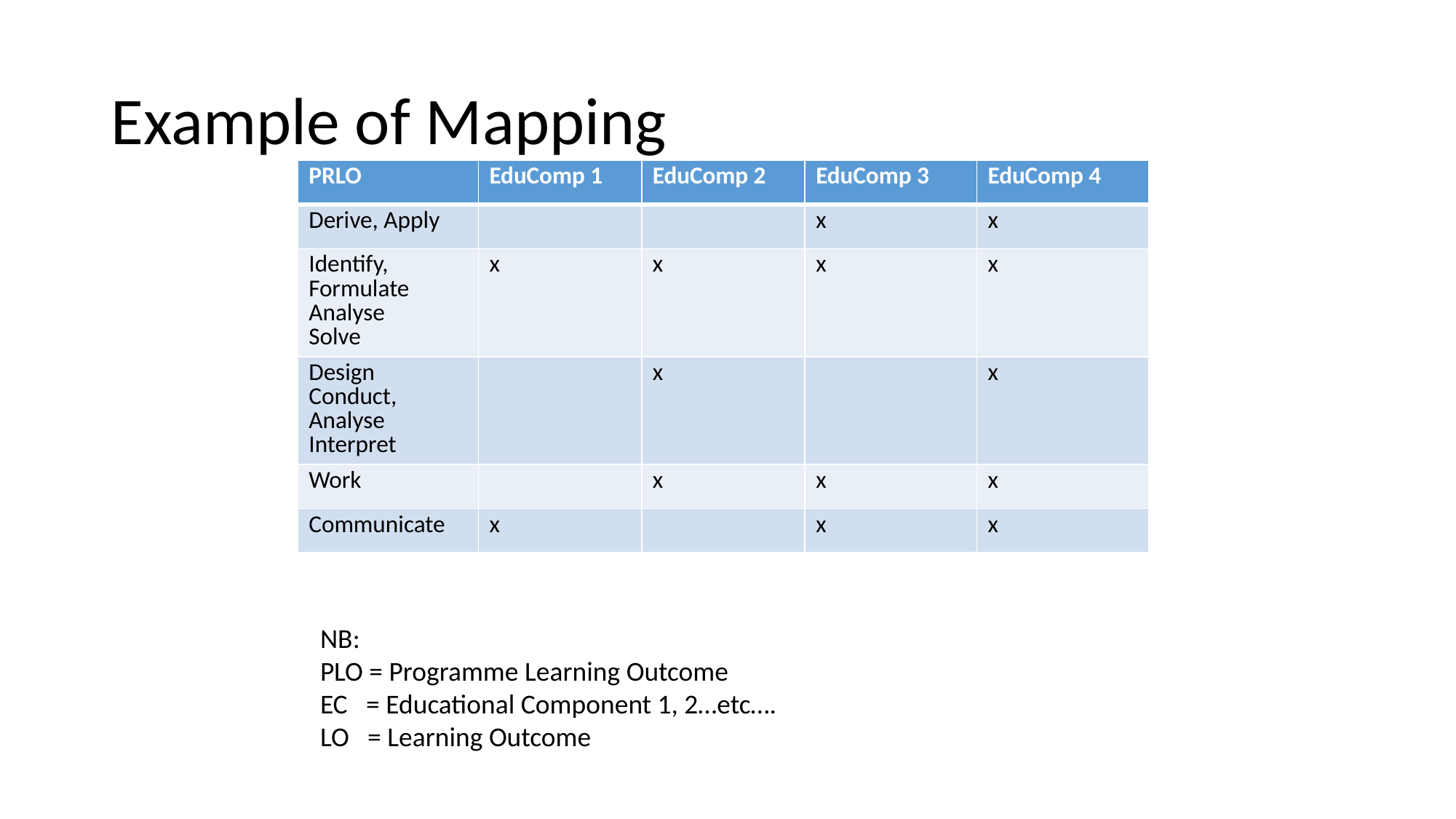

# Example of Mapping
| PRLO | EduComp 1 | EduComp 2 | EduComp 3 | EduComp 4 |
| --- | --- | --- | --- | --- |
| Derive, Apply |  |  | x | x |
| Identify, Formulate Analyse Solve | x | x | x | x |
| Design Conduct, Analyse Interpret |  | x |  | x |
| Work |  | x | x | x |
| Communicate | x |  | x | x |
NB:
PLO = Programme Learning Outcome
EC   = Educational Component 1, 2…etc….
LO   = Learning Outcome